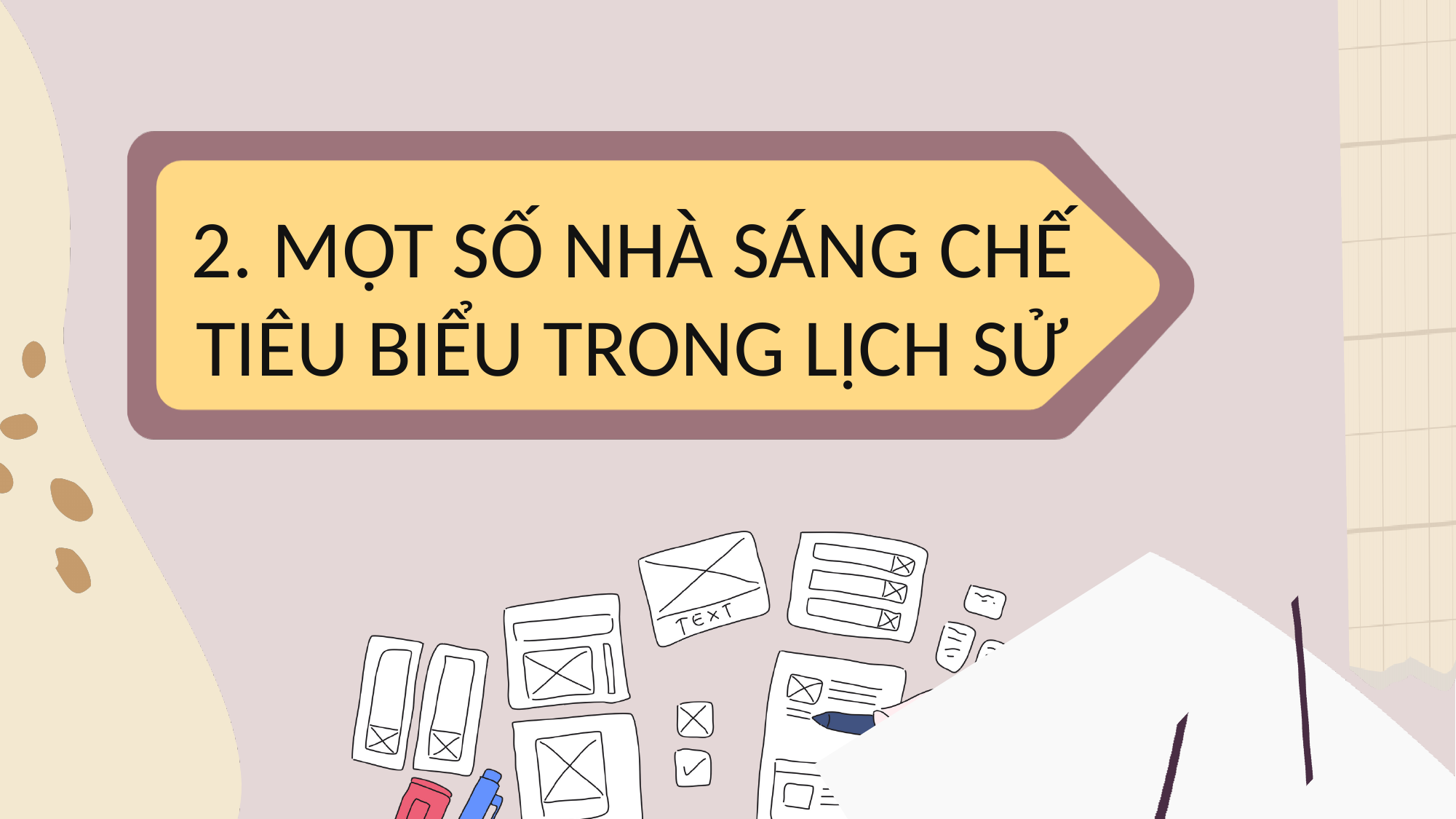

2. MỘT SỐ NHÀ SÁNG CHẾ TIÊU BIỂU TRONG LỊCH SỬ